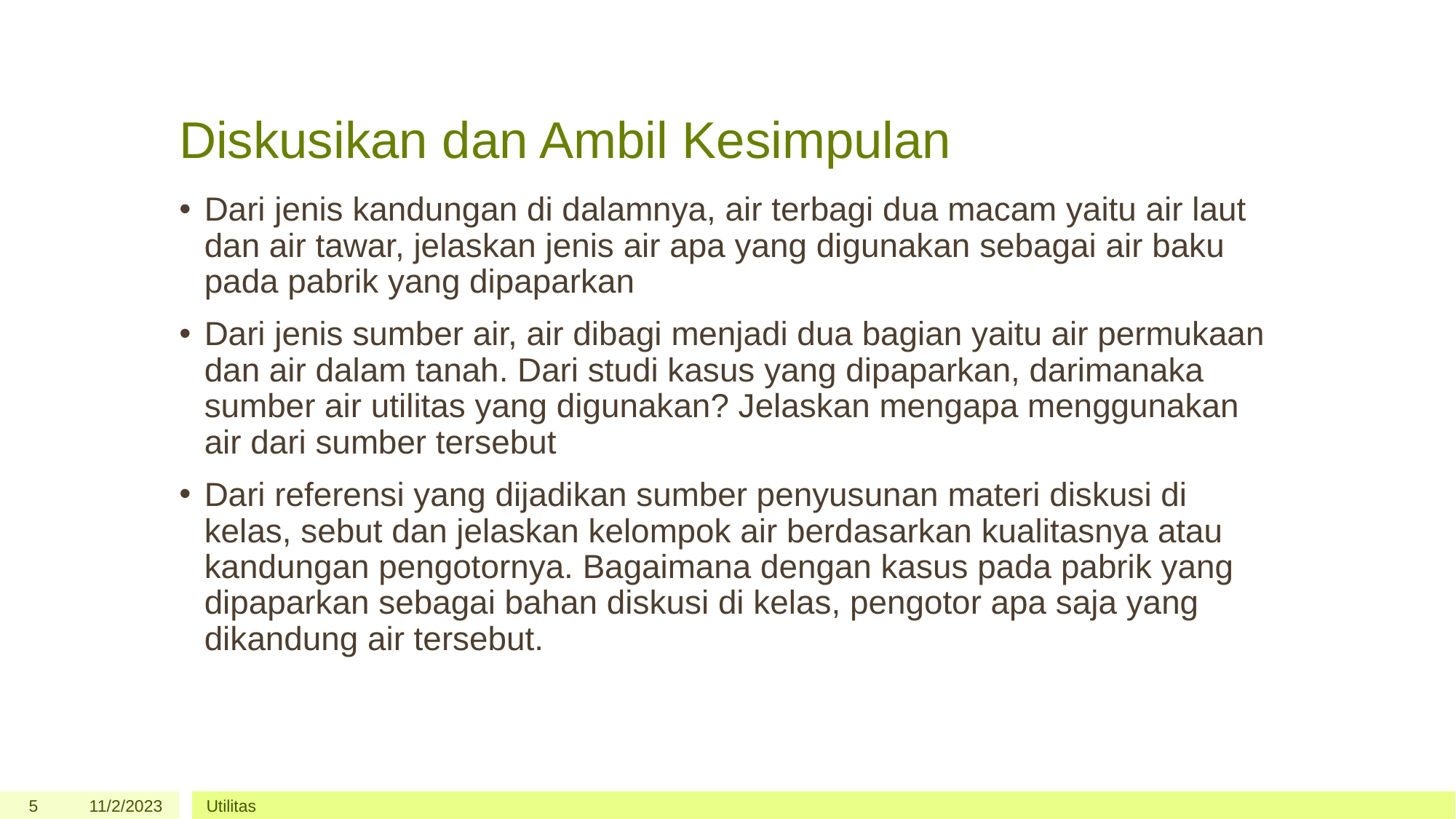

# Diskusikan dan Ambil Kesimpulan
Dari jenis kandungan di dalamnya, air terbagi dua macam yaitu air laut dan air tawar, jelaskan jenis air apa yang digunakan sebagai air baku pada pabrik yang dipaparkan
Dari jenis sumber air, air dibagi menjadi dua bagian yaitu air permukaan dan air dalam tanah. Dari studi kasus yang dipaparkan, darimanaka sumber air utilitas yang digunakan? Jelaskan mengapa menggunakan air dari sumber tersebut
Dari referensi yang dijadikan sumber penyusunan materi diskusi di kelas, sebut dan jelaskan kelompok air berdasarkan kualitasnya atau kandungan pengotornya. Bagaimana dengan kasus pada pabrik yang dipaparkan sebagai bahan diskusi di kelas, pengotor apa saja yang dikandung air tersebut.

5
11/2/2023
Utilitas